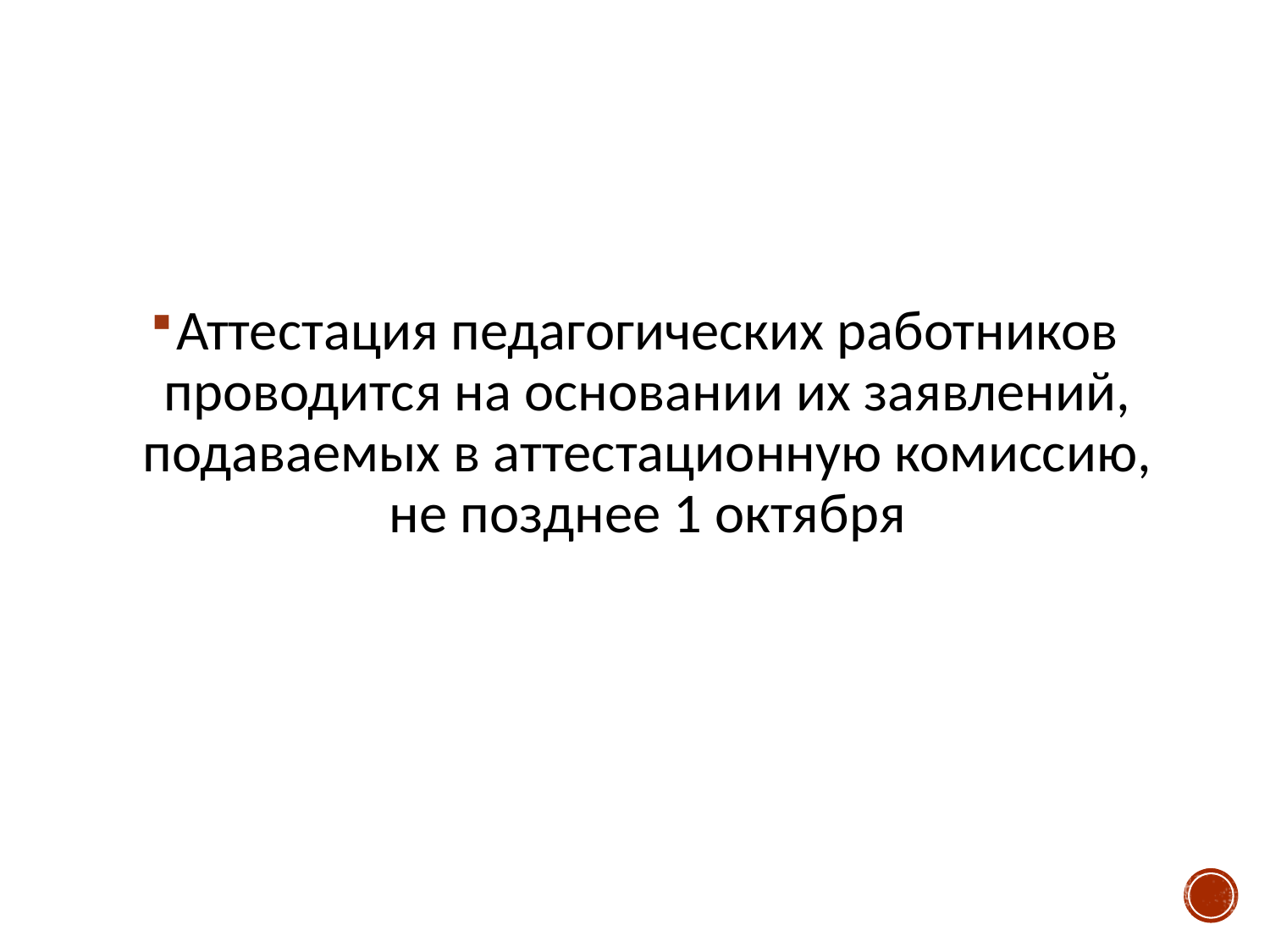

#
Аттестация педагогических работников проводится на основании их заявлений, подаваемых в аттестационную комиссию, не позднее 1 октября